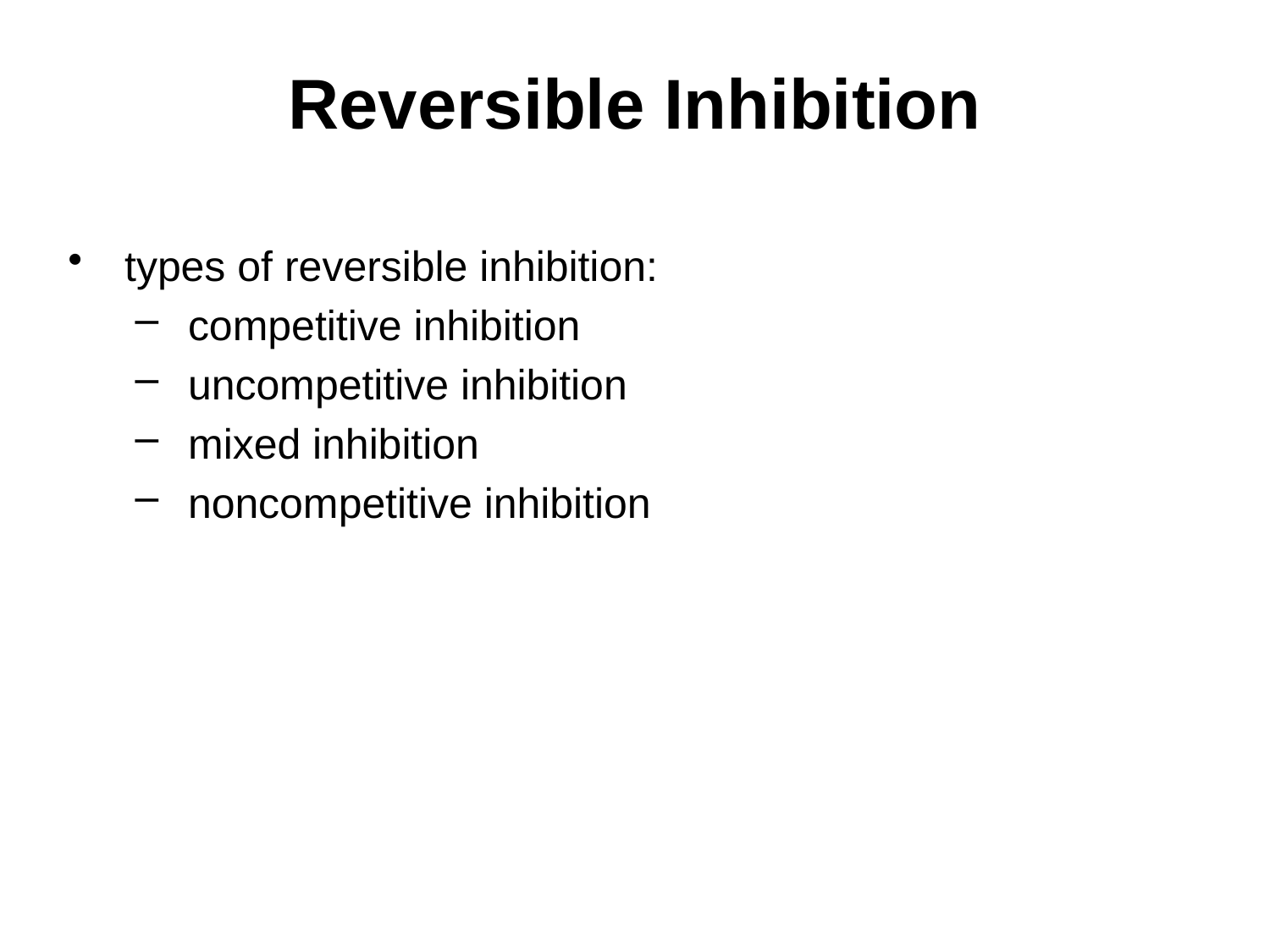

# Reversible Inhibition
types of reversible inhibition:
competitive inhibition
uncompetitive inhibition
mixed inhibition
noncompetitive inhibition